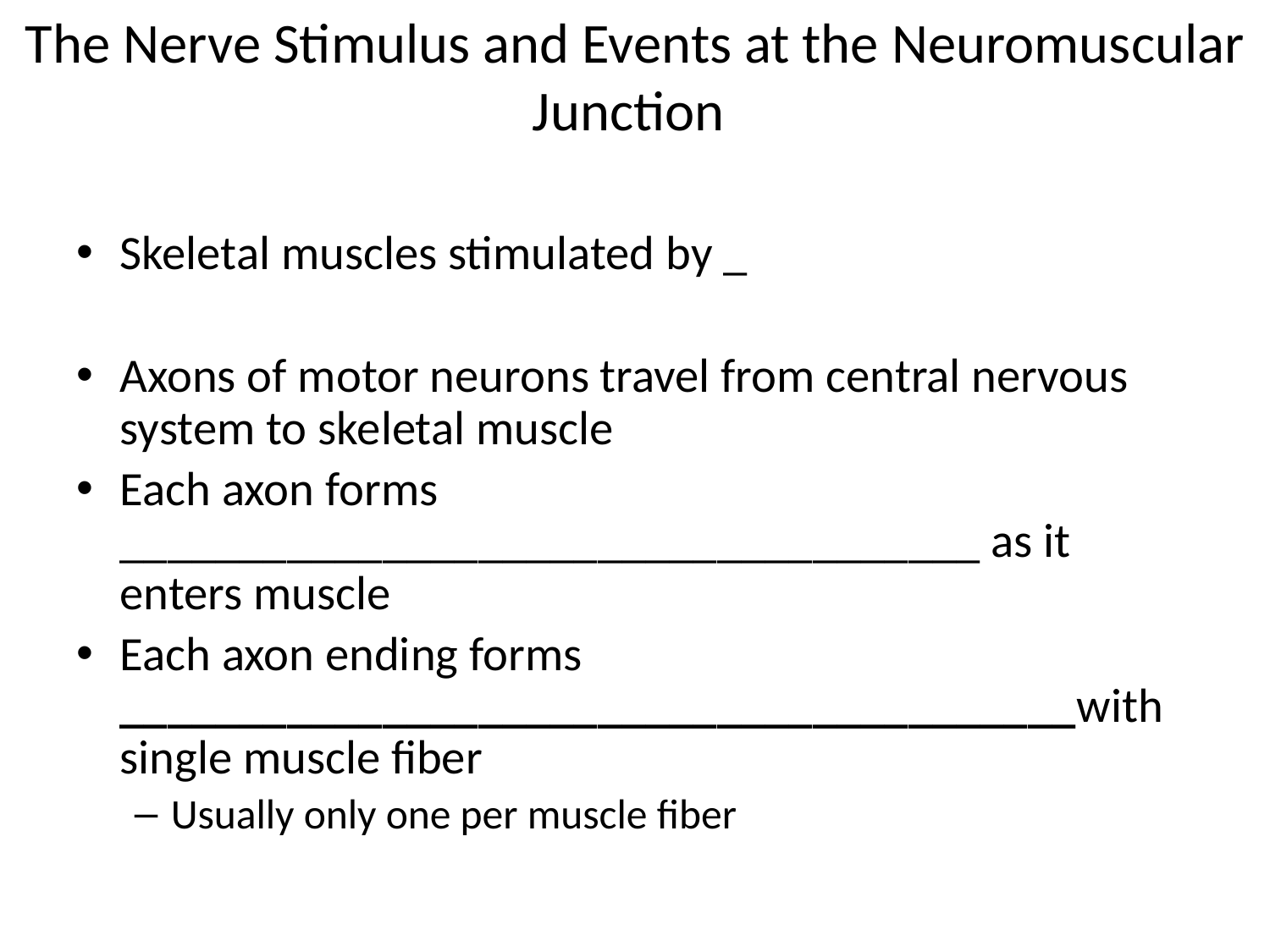

# The Nerve Stimulus and Events at the Neuromuscular Junction
Skeletal muscles stimulated by _

Axons of motor neurons travel from central nervous system to skeletal muscle
Each axon forms ____________________________________ as it enters muscle
Each axon ending forms ________________________________________with single muscle fiber
Usually only one per muscle fiber